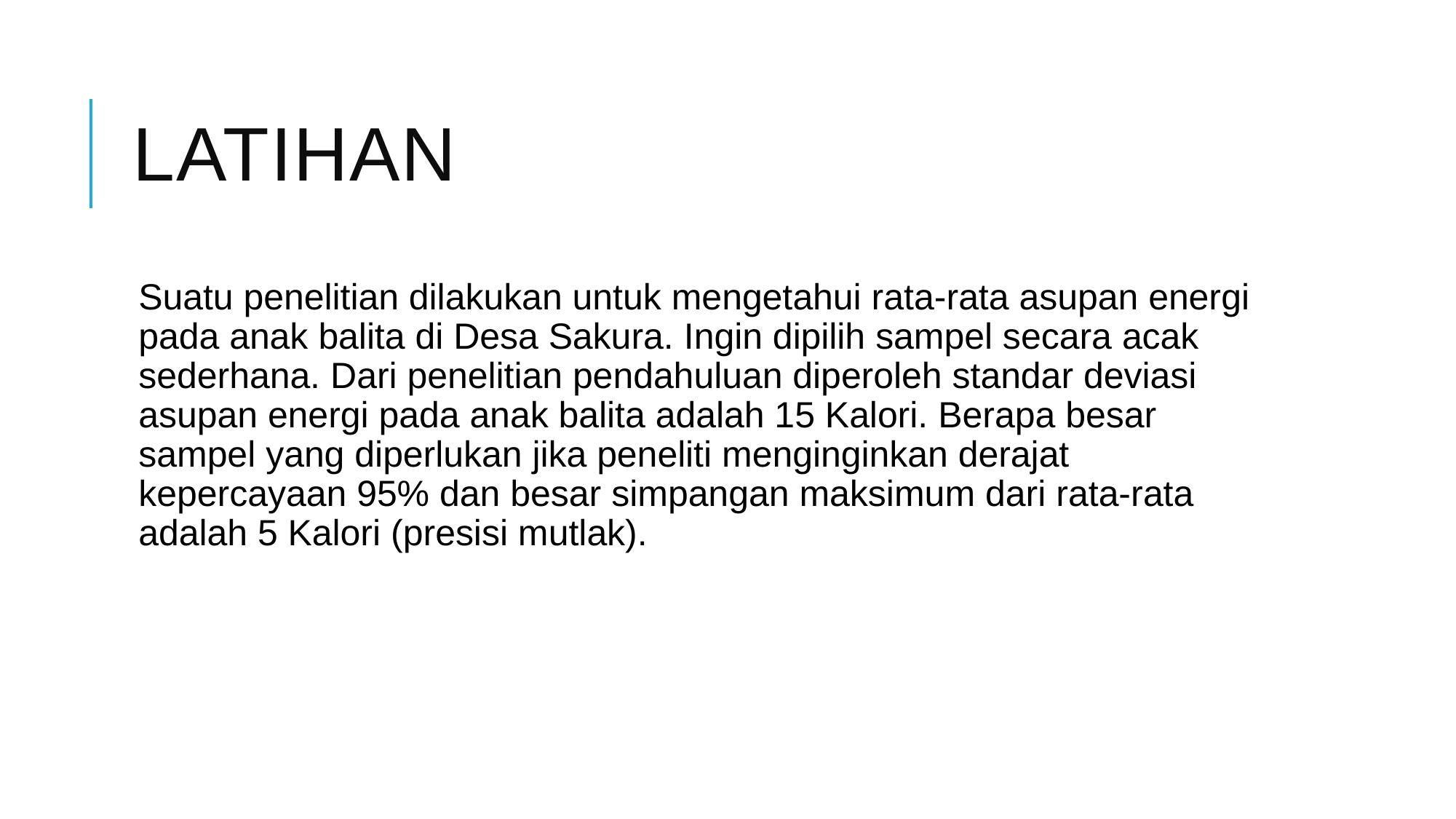

# latihan
Suatu penelitian dilakukan untuk mengetahui rata-rata asupan energi pada anak balita di Desa Sakura. Ingin dipilih sampel secara acak sederhana. Dari penelitian pendahuluan diperoleh standar deviasi asupan energi pada anak balita adalah 15 Kalori. Berapa besar sampel yang diperlukan jika peneliti menginginkan derajat kepercayaan 95% dan besar simpangan maksimum dari rata-rata adalah 5 Kalori (presisi mutlak).